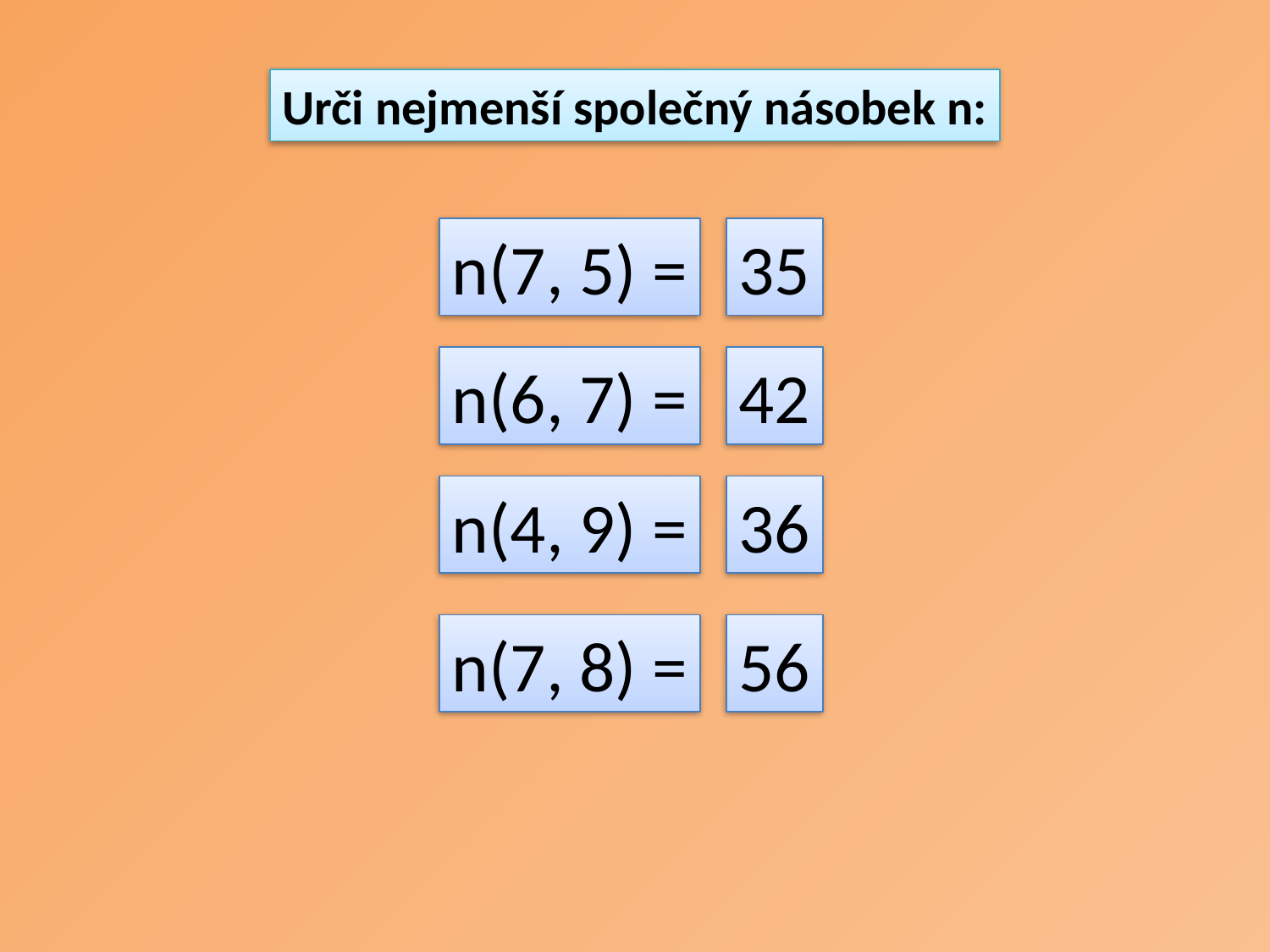

Urči nejmenší společný násobek n:
n(7, 5) =
35
n(6, 7) =
42
n(4, 9) =
36
n(7, 8) =
56